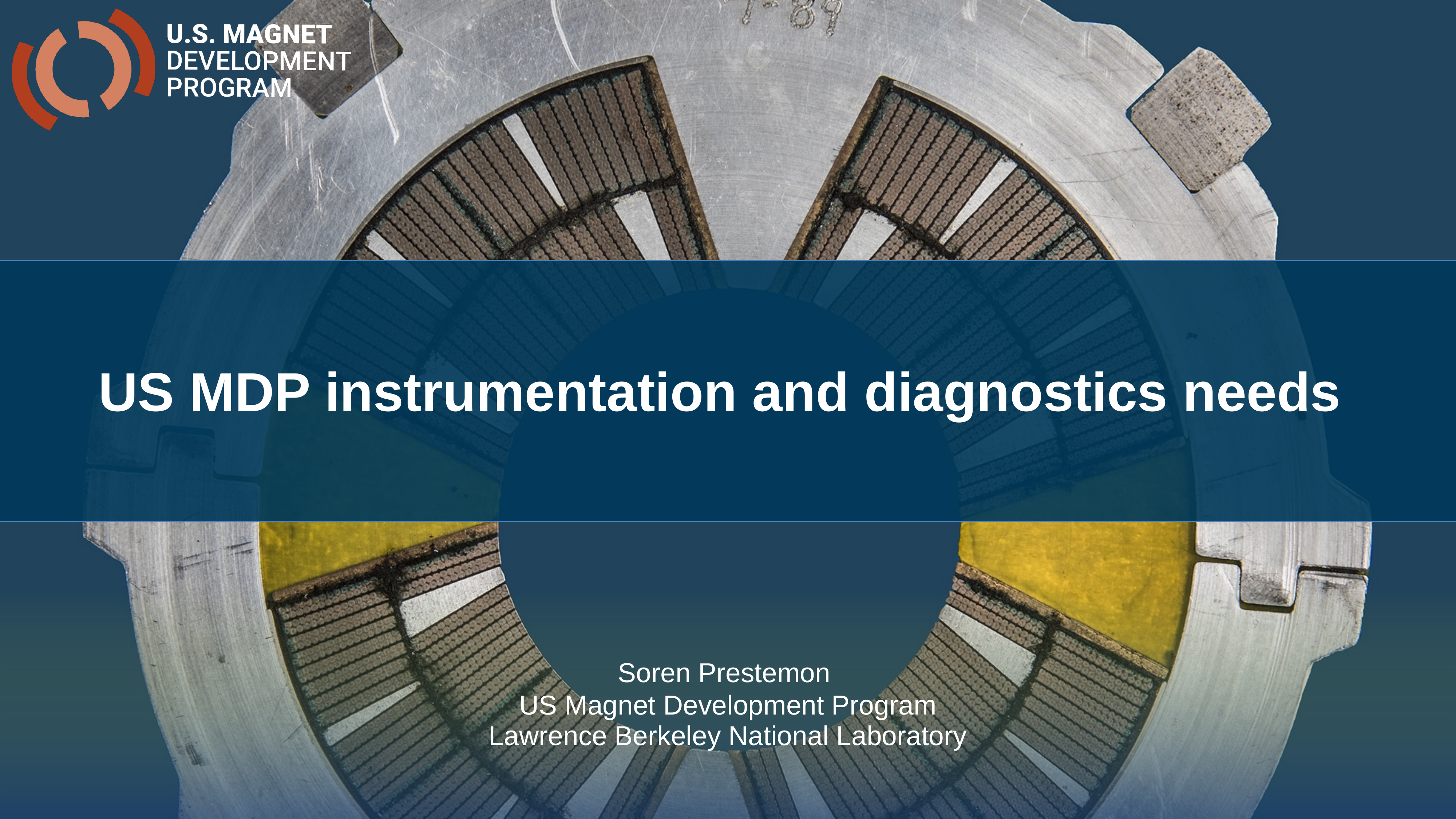

US MDP instrumentation and diagnostics needs
Soren Prestemon
US Magnet Development Program
Lawrence Berkeley National Laboratory